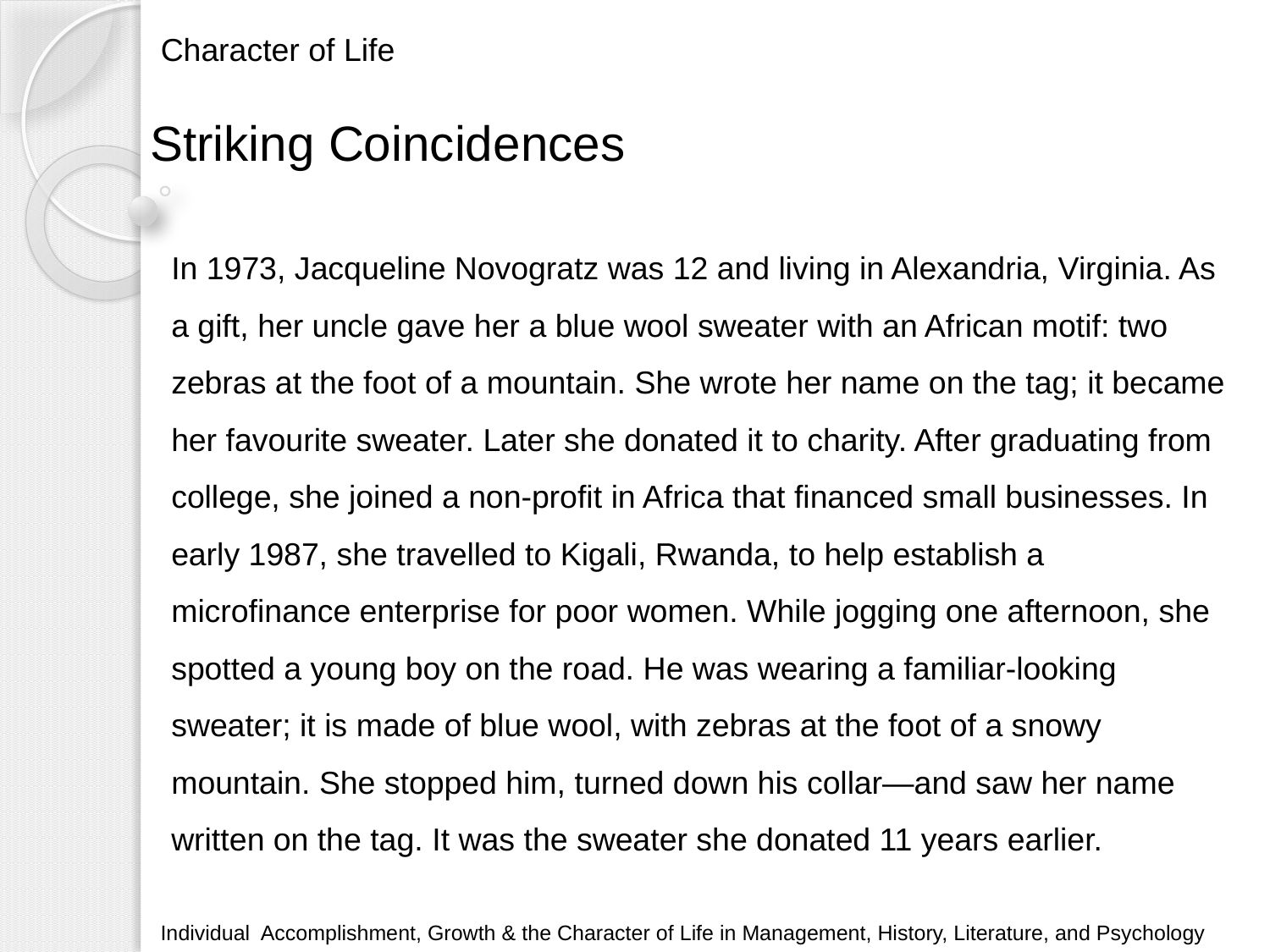

# Character of Life
Striking Coincidences
In 1973, Jacqueline Novogratz was 12 and living in Alexandria, Virginia. As a gift, her uncle gave her a blue wool sweater with an African motif: two zebras at the foot of a mountain. She wrote her name on the tag; it became her favourite sweater. Later she donated it to charity. After graduating from college, she joined a non-profit in Africa that financed small businesses. In early 1987, she travelled to Kigali, Rwanda, to help establish a microfinance enterprise for poor women. While jogging one afternoon, she spotted a young boy on the road. He was wearing a familiar-looking sweater; it is made of blue wool, with zebras at the foot of a snowy mountain. She stopped him, turned down his collar—and saw her name written on the tag. It was the sweater she donated 11 years earlier.
Individual  Accomplishment, Growth & the Character of Life in Management, History, Literature, and Psychology